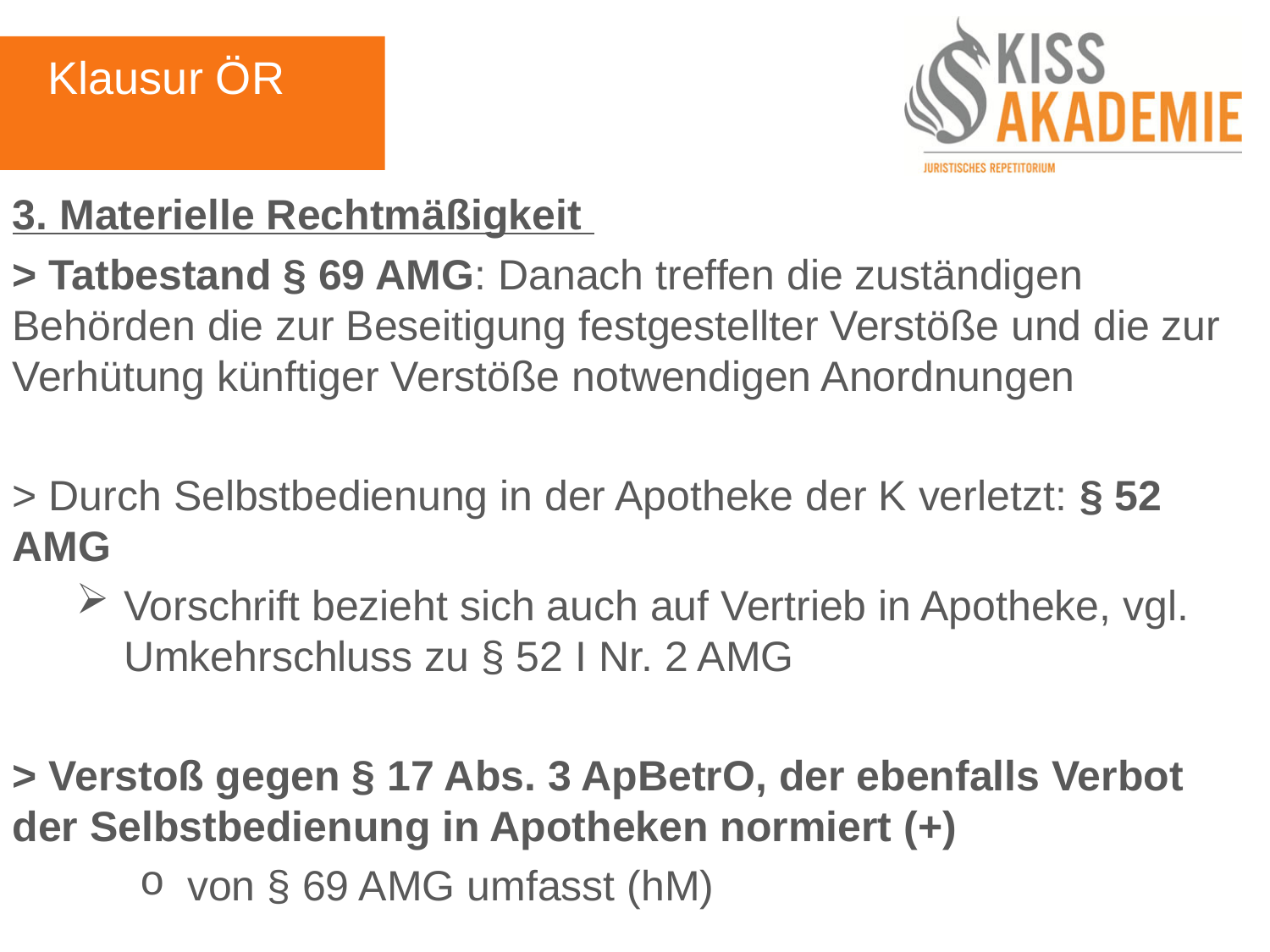

Klausur ÖR
3. Materielle Rechtmäßigkeit
> Tatbestand § 69 AMG: Danach treffen die zuständigen Behörden die zur Beseitigung festgestellter Verstöße und die zur Verhütung künftiger Verstöße notwendigen Anordnungen

> Durch Selbstbedienung in der Apotheke der K verletzt: § 52 AMG
Vorschrift bezieht sich auch auf Vertrieb in Apotheke, vgl. Umkehrschluss zu § 52 I Nr. 2 AMG

> Verstoß gegen § 17 Abs. 3 ApBetrO, der ebenfalls Verbot der Selbstbedienung in Apotheken normiert (+)
von § 69 AMG umfasst (hM)